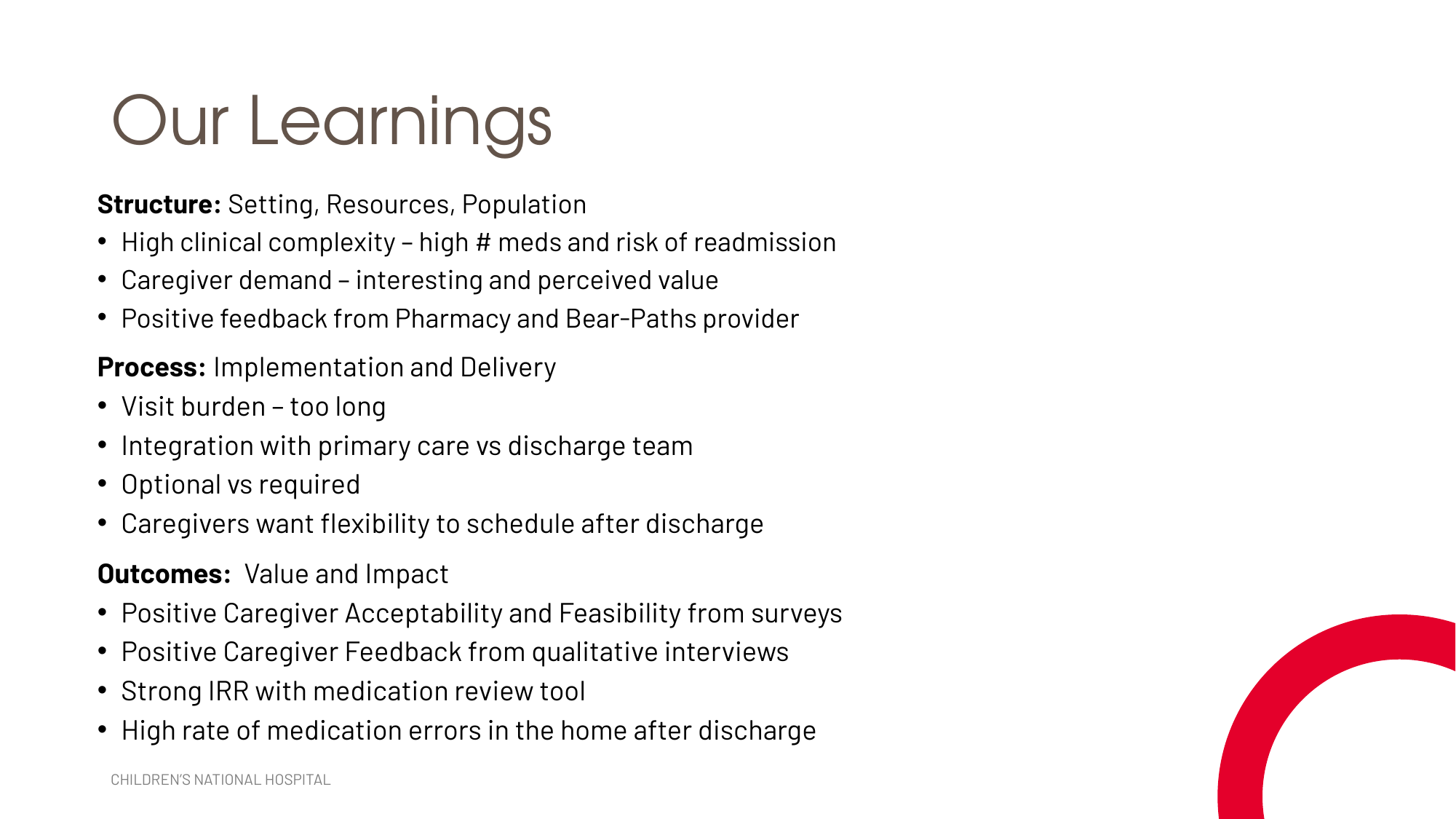

# Our Learnings
Structure: Setting, Resources, Population
High clinical complexity – high # meds and risk of readmission
Caregiver demand – interesting and perceived value
Positive feedback from Pharmacy and Bear-Paths provider

Process: Implementation and Delivery
Visit burden – too long
Integration with primary care vs discharge team
Optional vs required
Caregivers want flexibility to schedule after discharge

Outcomes:  Value and Impact
Positive Caregiver Acceptability and Feasibility from surveys
Positive Caregiver Feedback from qualitative interviews
Strong IRR with medication review tool
High rate of medication errors in the home after discharge